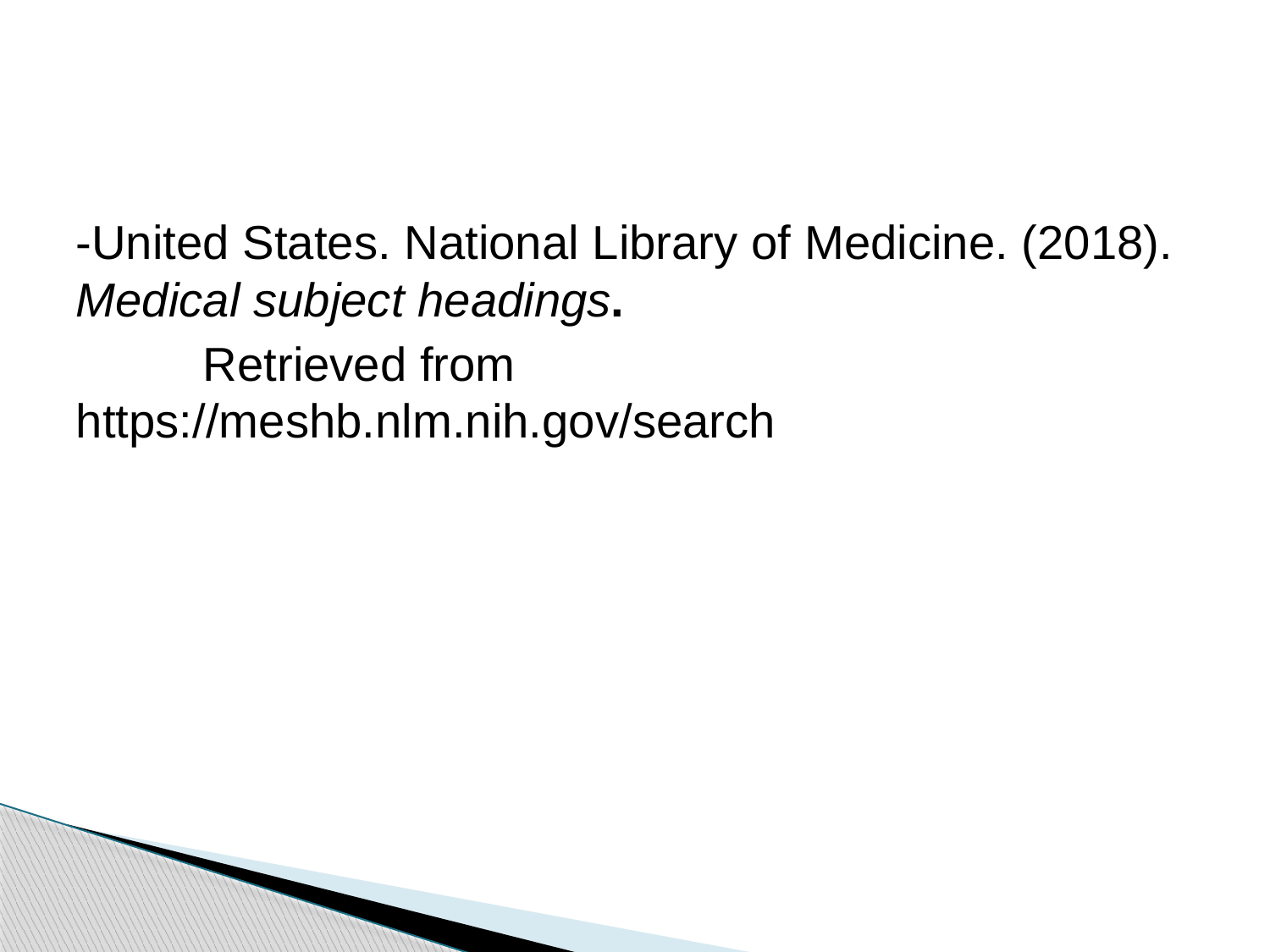

-United States. National Library of Medicine. (2018).  Medical subject headings.
	Retrieved from https://meshb.nlm.nih.gov/search